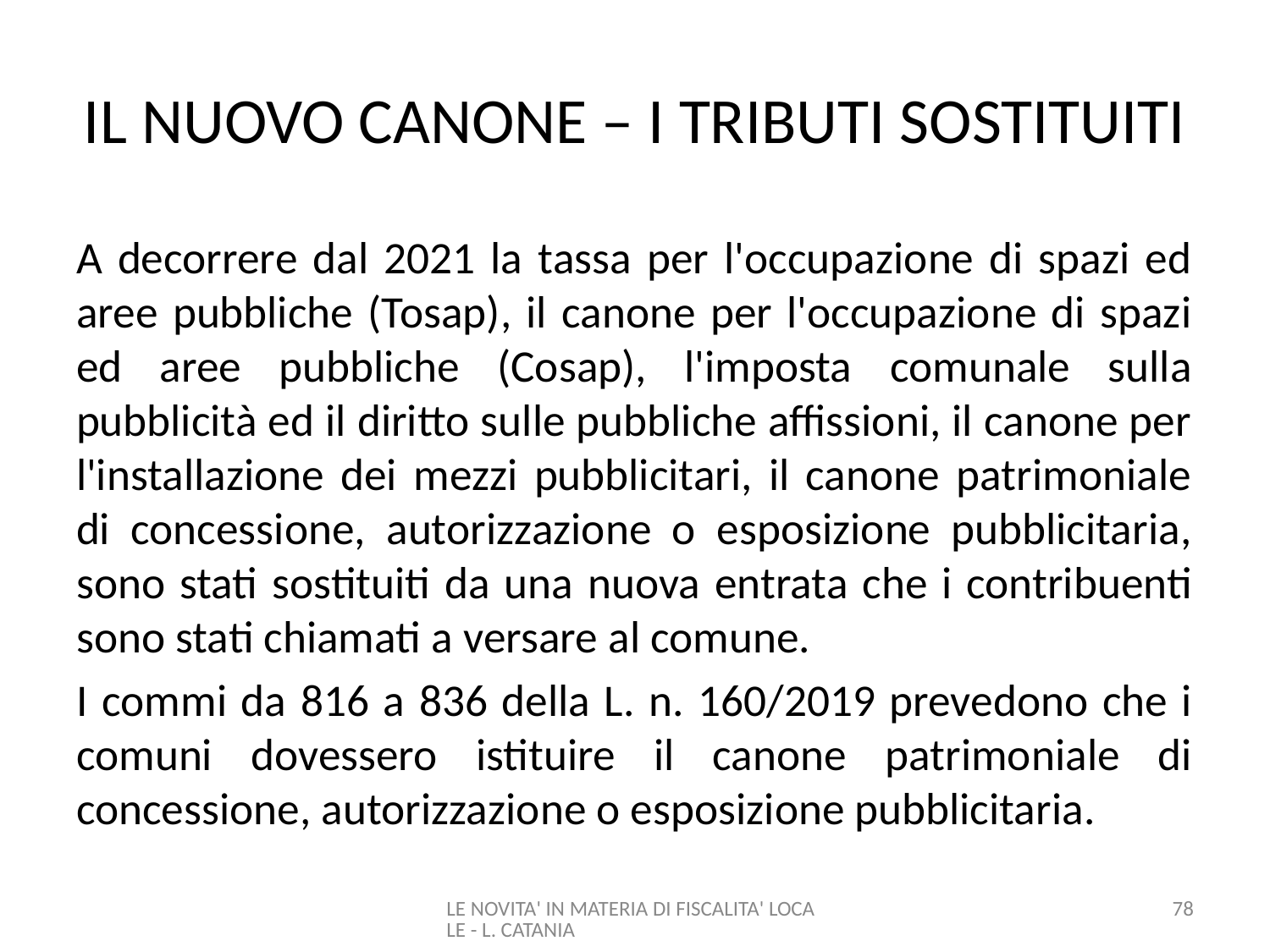

# IL NUOVO CANONE – I TRIBUTI SOSTITUITI
A decorrere dal 2021 la tassa per l'occupazione di spazi ed aree pubbliche (Tosap), il canone per l'occupazione di spazi ed aree pubbliche (Cosap), l'imposta comunale sulla pubblicità ed il diritto sulle pubbliche affissioni, il canone per l'installazione dei mezzi pubblicitari, il canone patrimoniale di concessione, autorizzazione o esposizione pubblicitaria, sono stati sostituiti da una nuova entrata che i contribuenti sono stati chiamati a versare al comune.
I commi da 816 a 836 della L. n. 160/2019 prevedono che i comuni dovessero istituire il canone patrimoniale di concessione, autorizzazione o esposizione pubblicitaria.

LE NOVITA' IN MATERIA DI FISCALITA' LOCALE - L. CATANIA
78